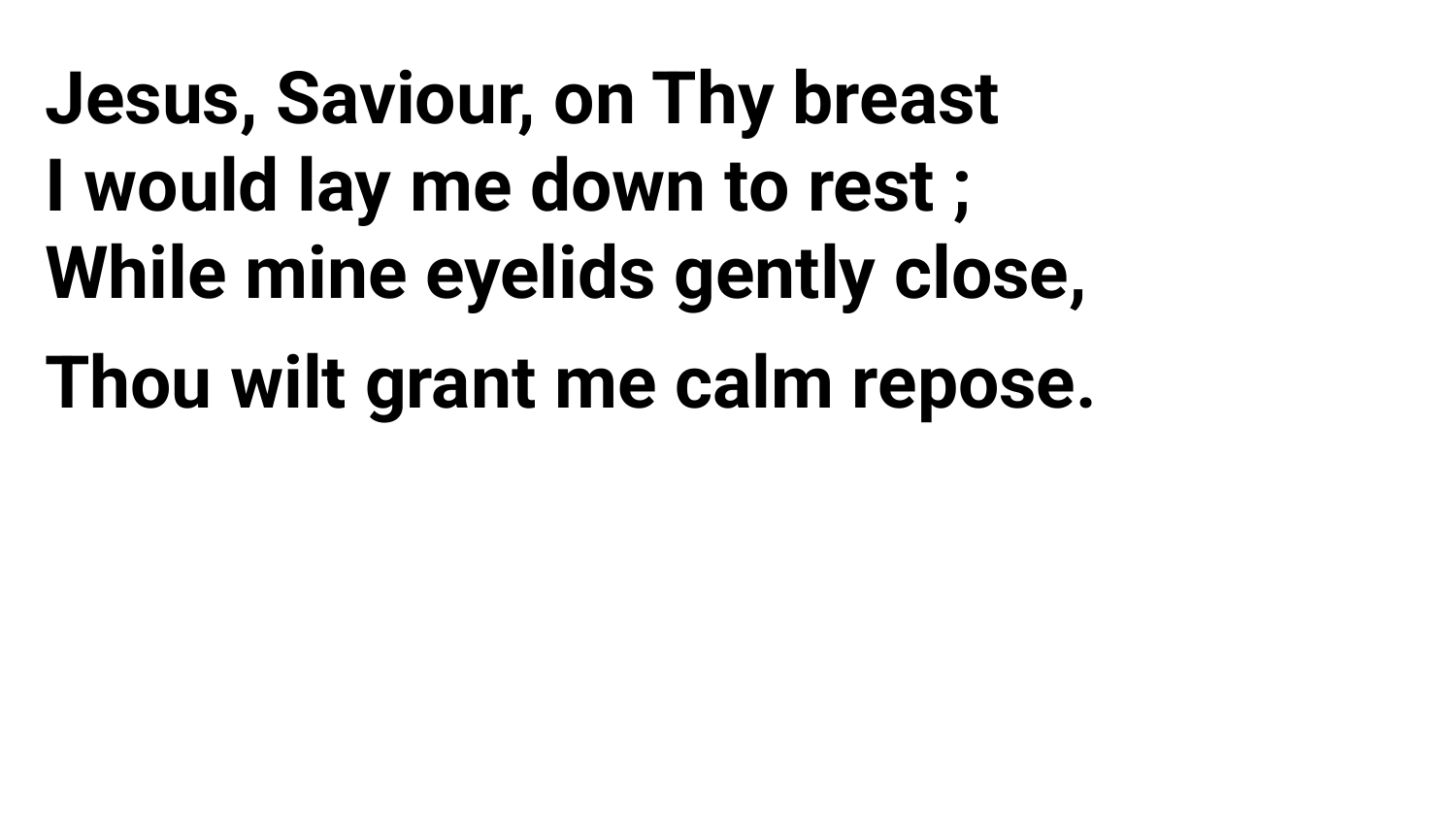

Jesus, Saviour, on Thy breast
I would lay me down to rest ;
While mine eyelids gently close,
Thou wilt grant me calm repose.